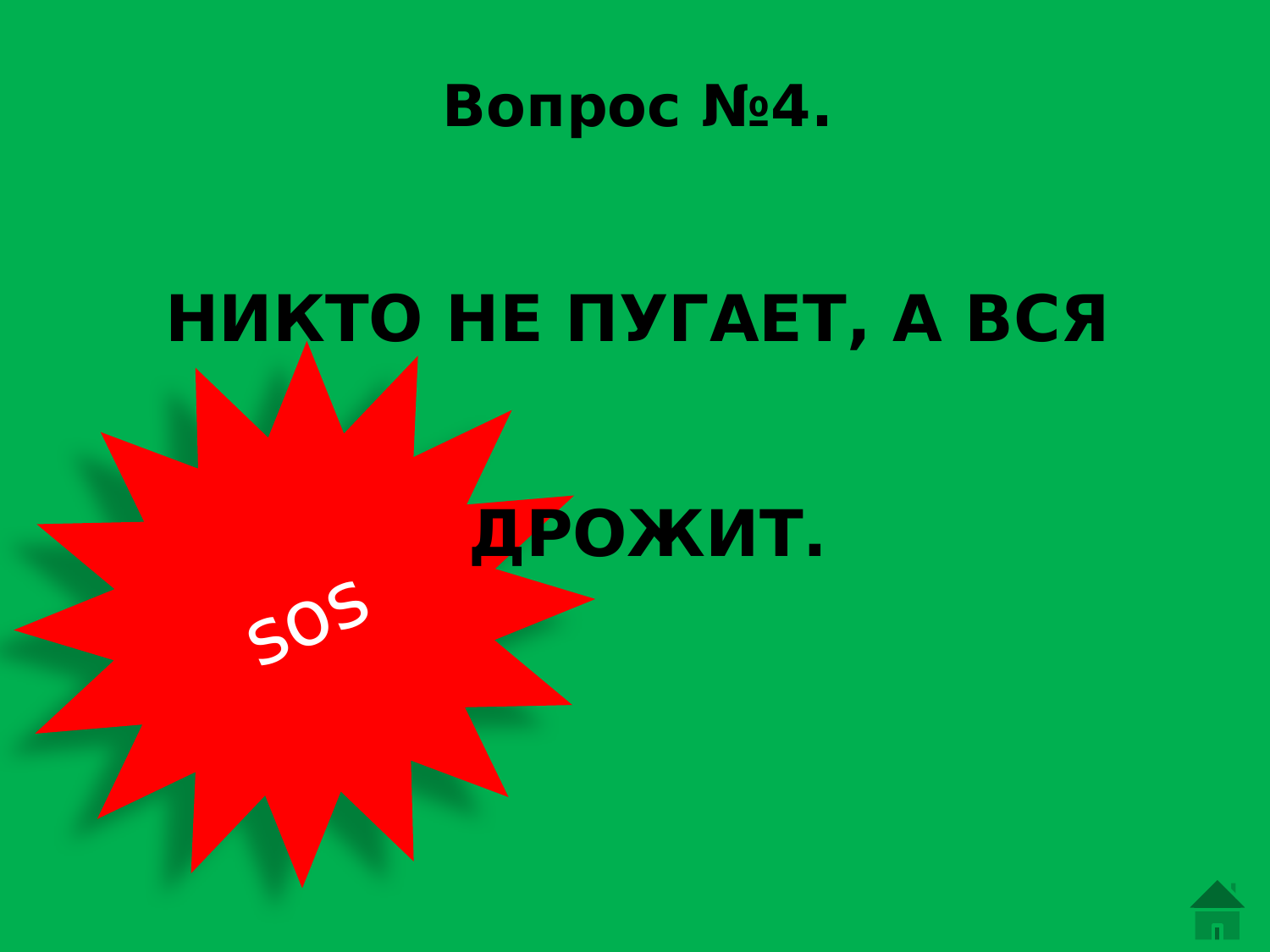

# Вопрос №4. НИКТО НЕ ПУГАЕТ, А ВСЯ ДРОЖИТ.
sos